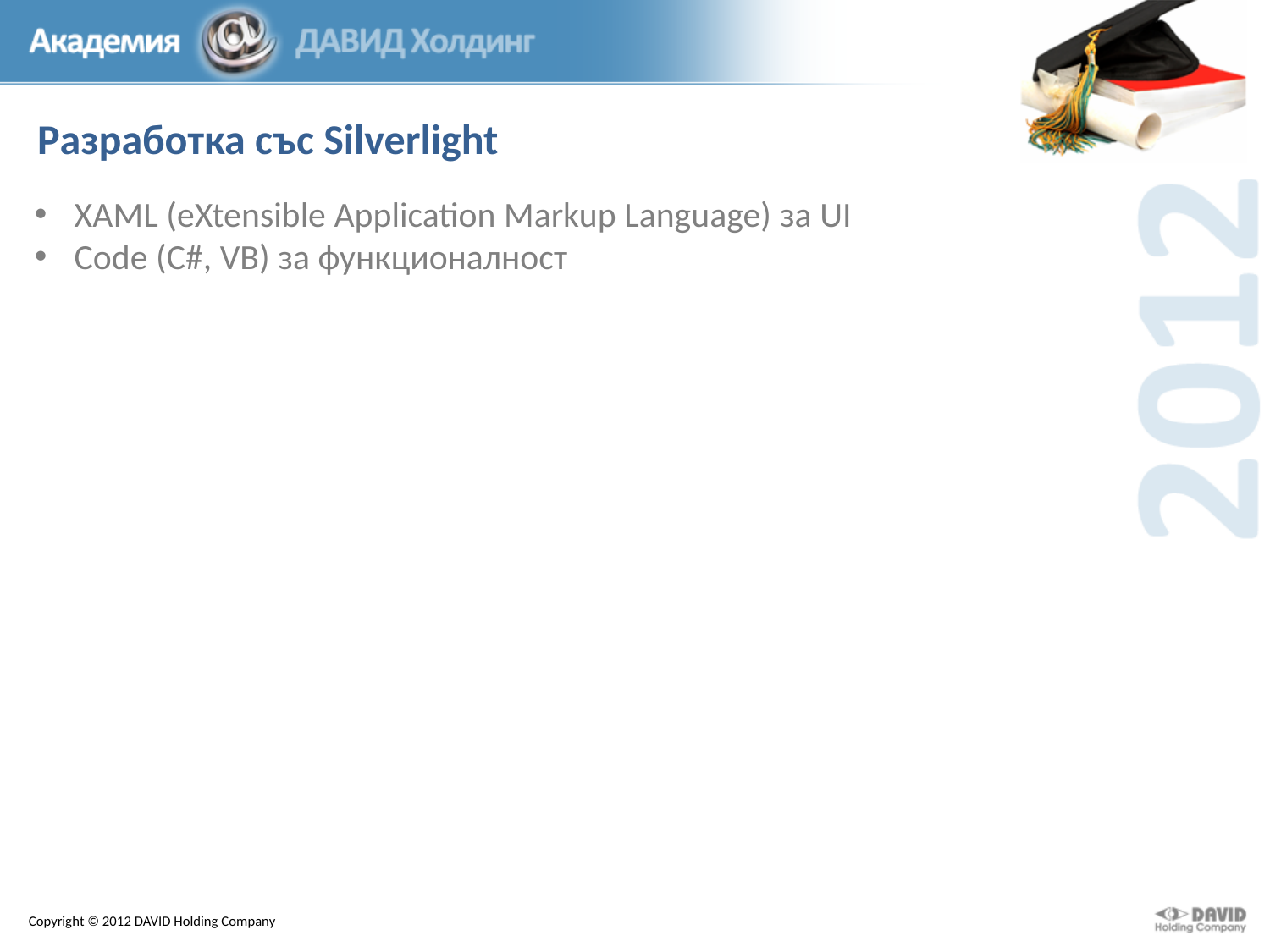

Разработка със Silverlight
XAML (eXtensible Application Markup Language) за UI
Code (C#, VB) за функционалност